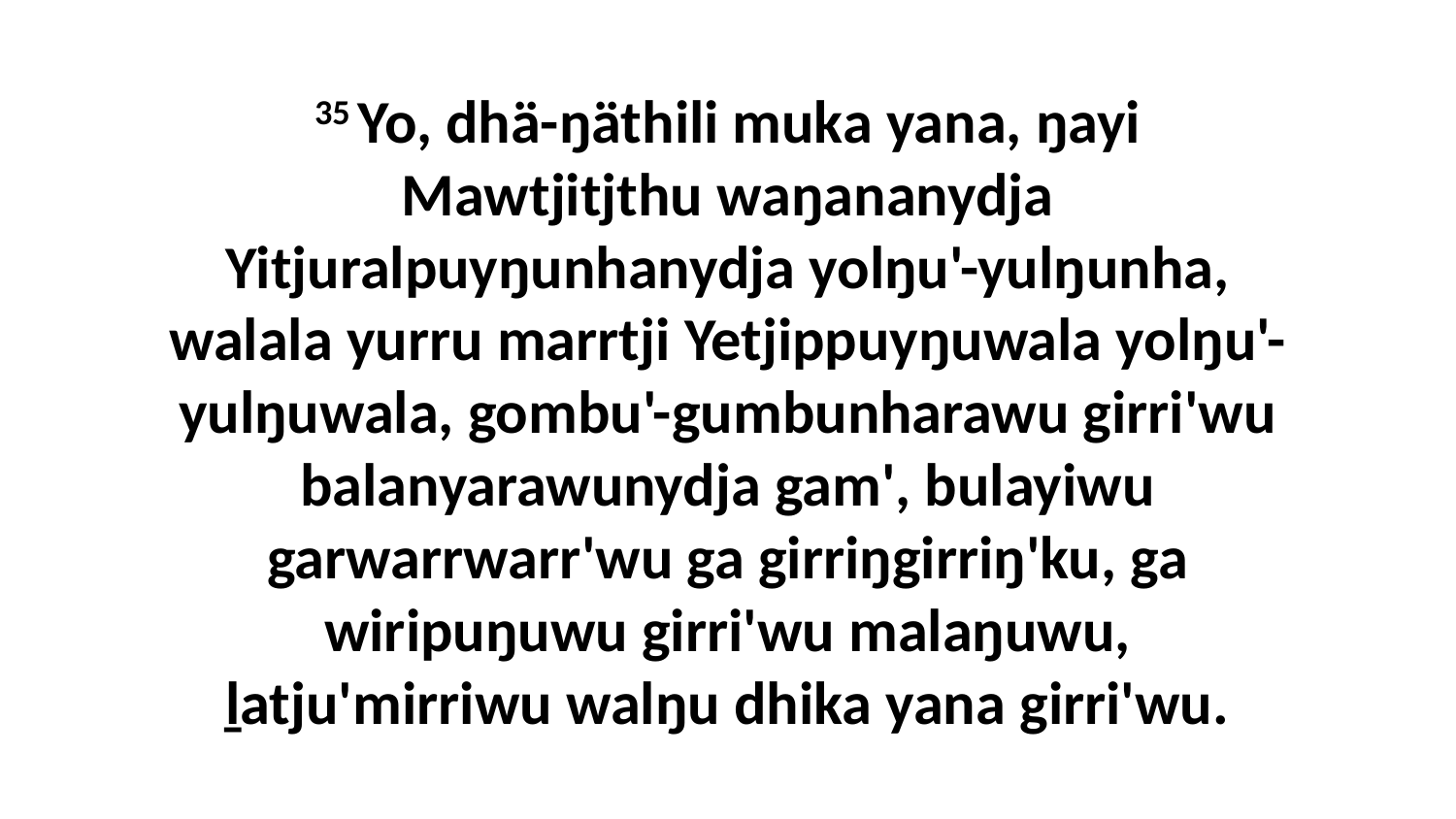

35 Yo, dhä-ŋäthili muka yana, ŋayi Mawtjitjthu waŋananydja Yitjuralpuyŋunhanydja yolŋu'-yulŋunha, walala yurru marrtji Yetjippuyŋuwala yolŋu'-yulŋuwala, gombu'-gumbunharawu girri'wu balanyarawunydja gam', bulayiwu garwarrwarr'wu ga girriŋgirriŋ'ku, ga wiripuŋuwu girri'wu malaŋuwu, ḻatju'mirriwu walŋu dhika yana girri'wu.